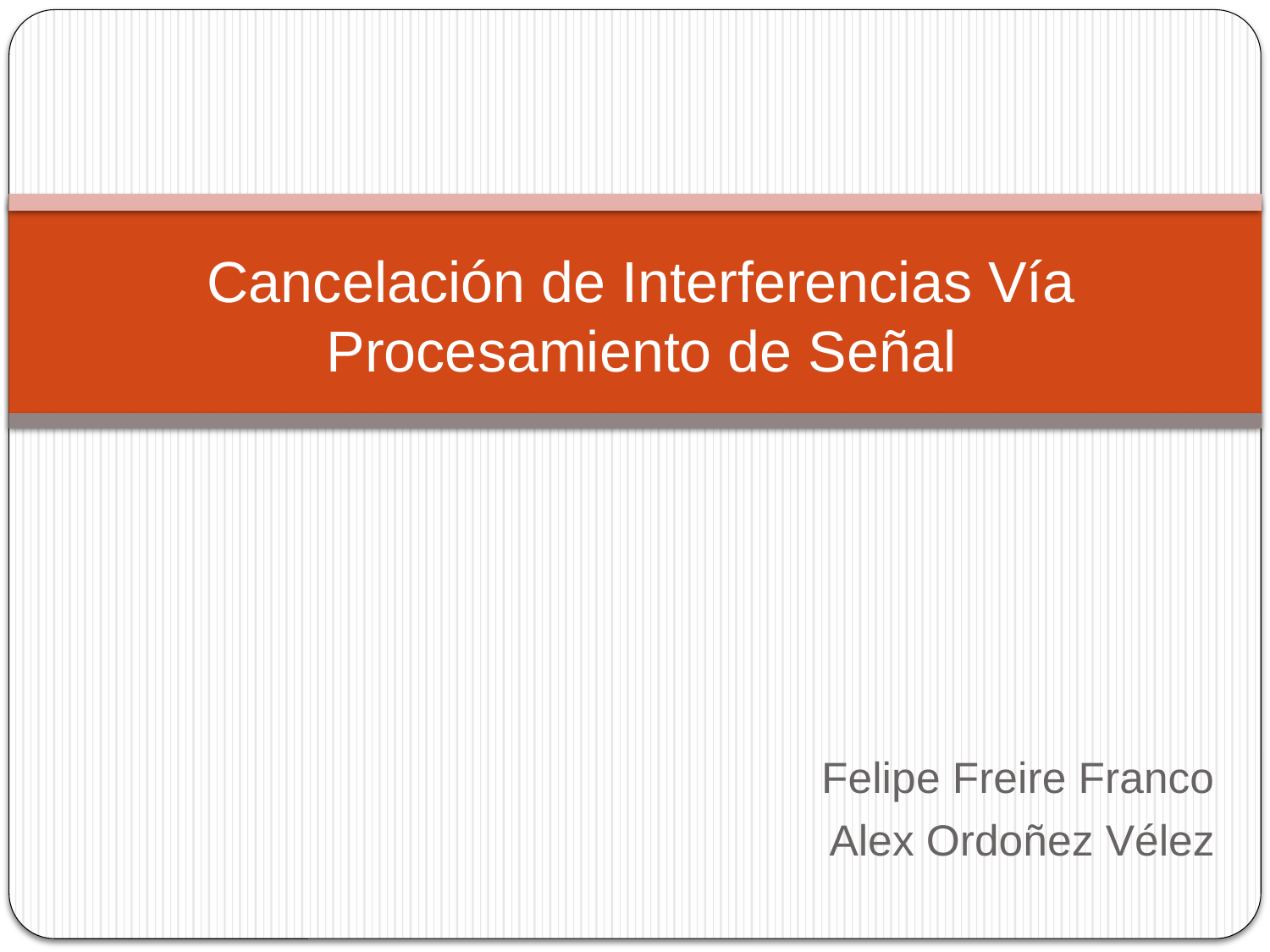

# Cancelación de Interferencias Vía Procesamiento de Señal
Felipe Freire Franco
Alex Ordoñez Vélez